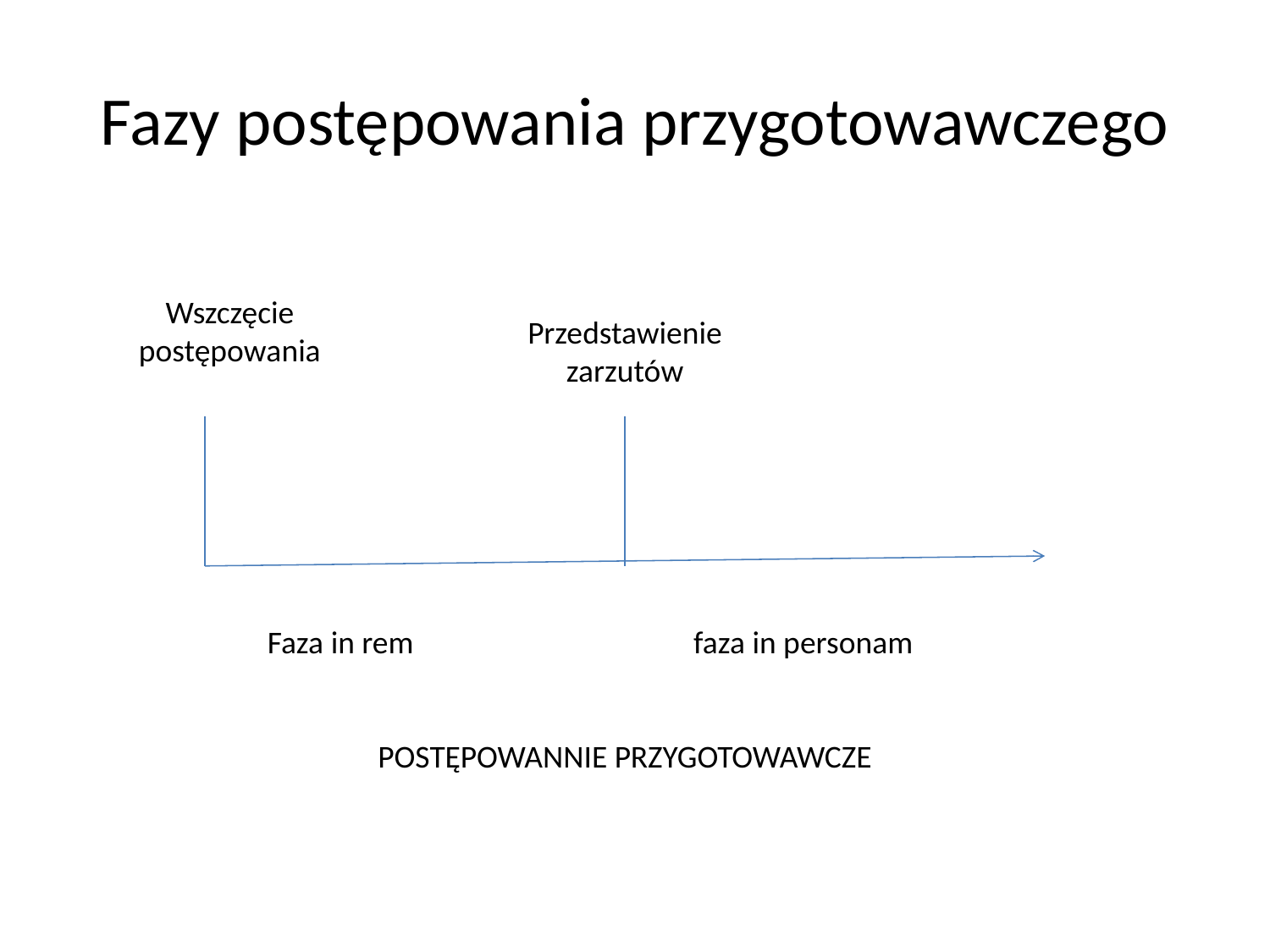

# Fazy postępowania przygotowawczego

Wszczęcie postępowania
Przedstawienie zarzutów
Faza in rem                                       faza in personam

POSTĘPOWANNIE PRZYGOTOWAWCZE